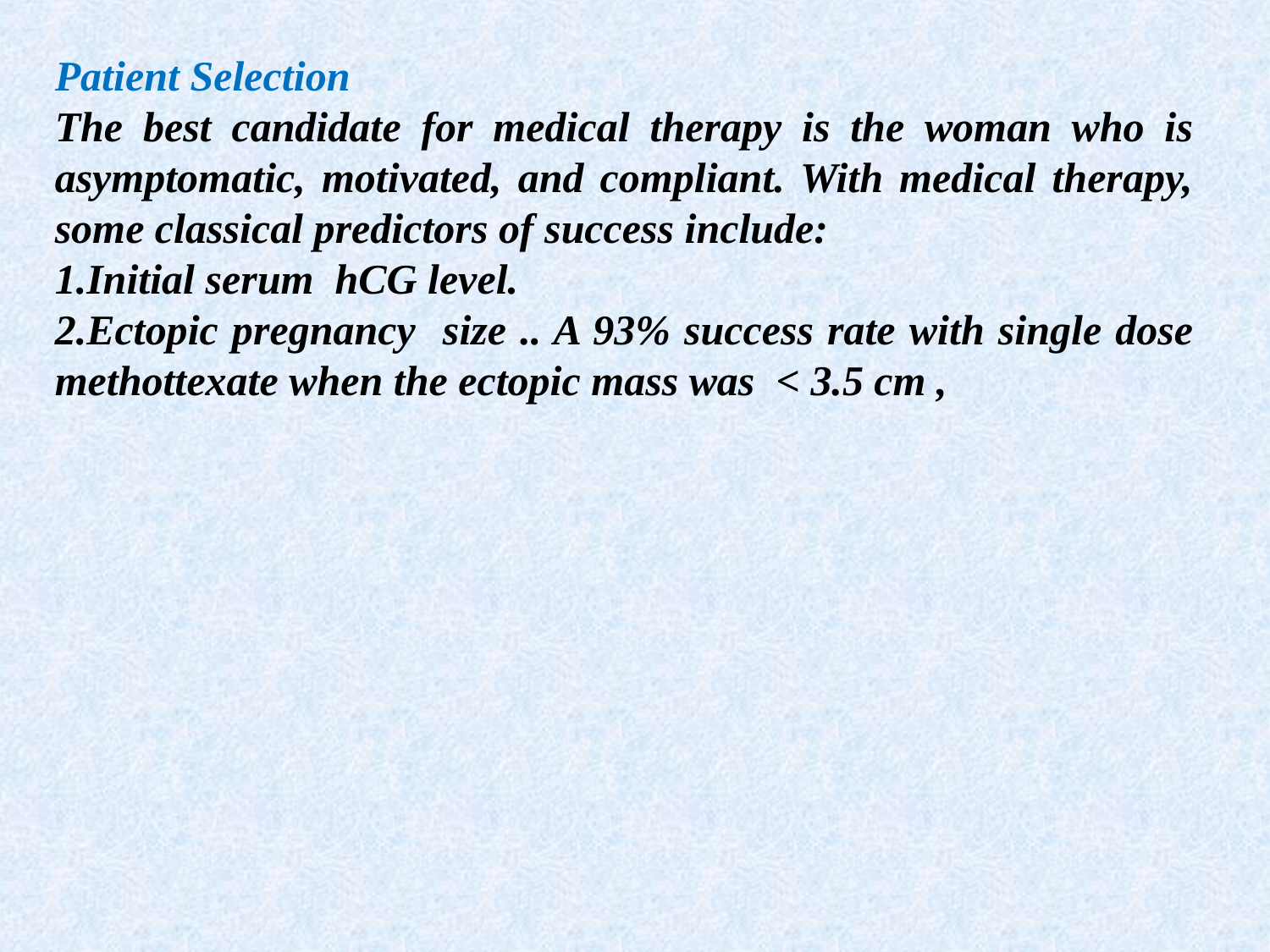

Patient Selection
The best candidate for medical therapy is the woman who is asymptomatic, motivated, and compliant. With medical therapy, some classical predictors of success include:
Initial serum  hCG level.
Ectopic pregnancy  size .. A 93% success rate with single dose methottexate when the ectopic mass was  < 3.5 cm ,